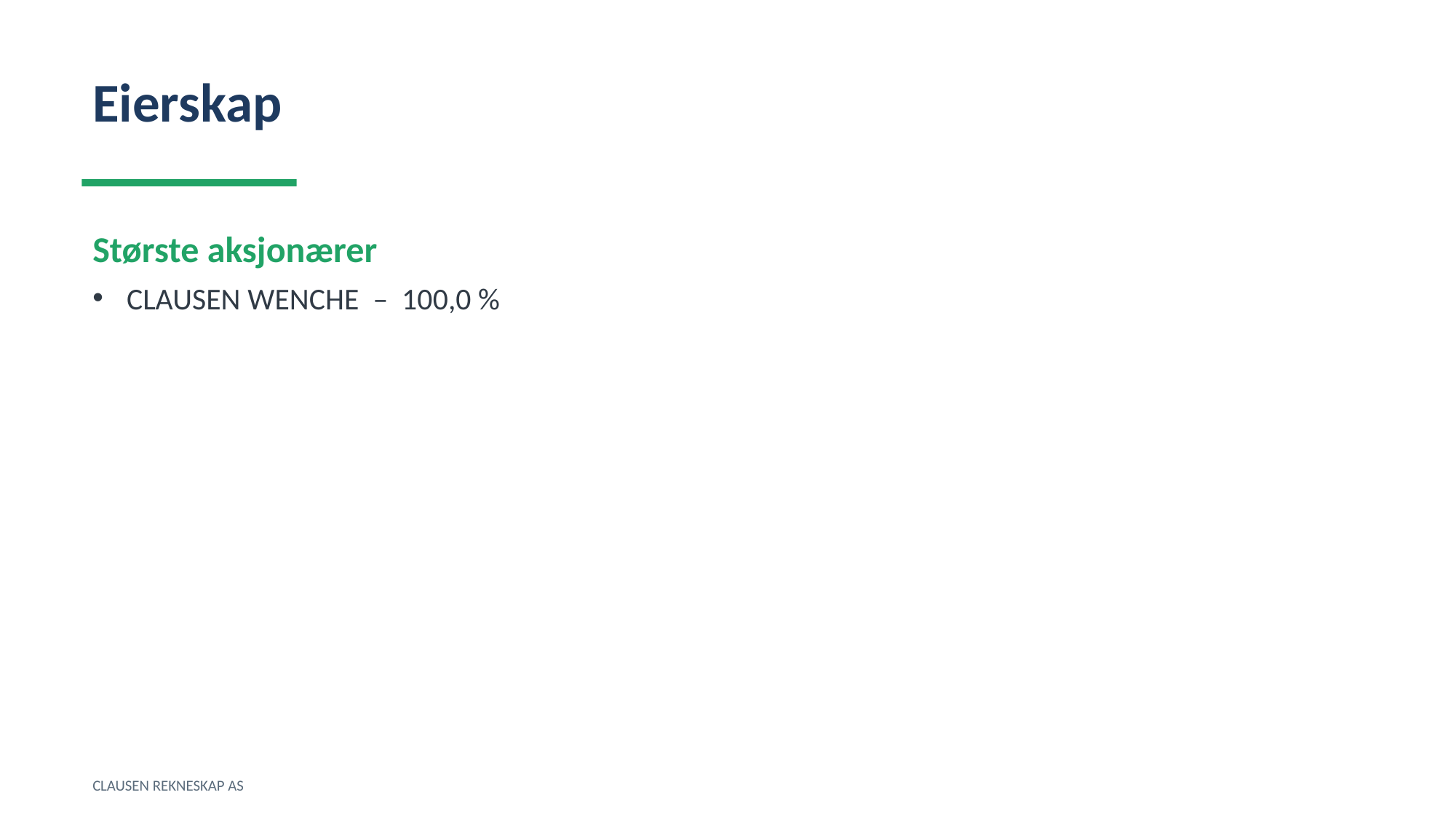

Eierskap

Største aksjonærer
CLAUSEN WENCHE  –  100,0 %
CLAUSEN REKNESKAP AS